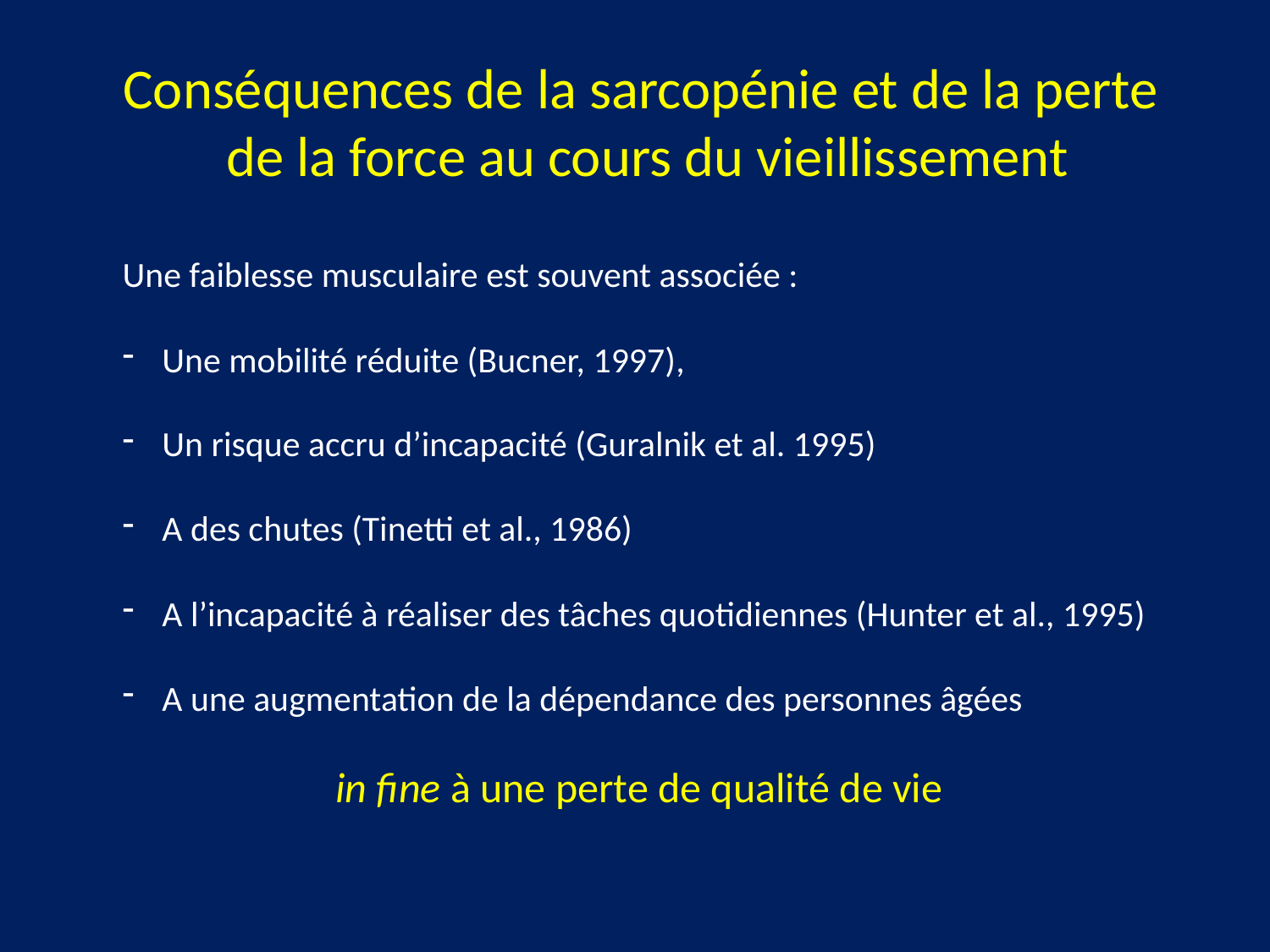

Conséquences de la sarcopénie et de la perte
de la force au cours du vieillissement
Une faiblesse musculaire est souvent associée :

Une mobilité réduite (Bucner, 1997),

Un risque accru d’incapacité (Guralnik et al. 1995)

A des chutes (Tinetti et al., 1986)

A l’incapacité à réaliser des tâches quotidiennes (Hunter et al., 1995)

A une augmentation de la dépendance des personnes âgées

 in fine à une perte de qualité de vie